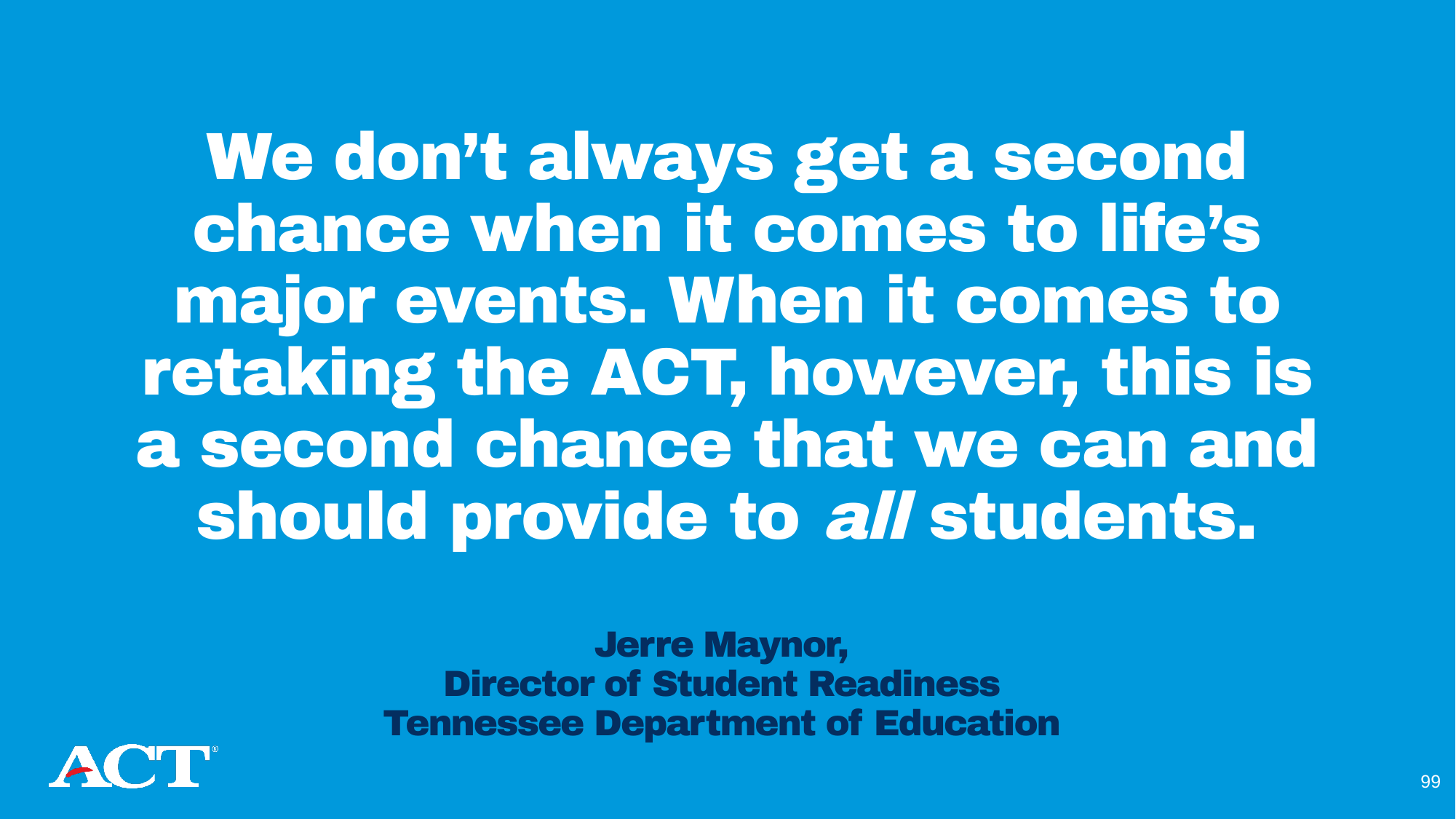

# We don’t always get a second chance when it comes to life’s major events. When it comes to retaking the ACT, however, this is a second chance that we can and should provide to all students. Jerre Maynor, Director of Student Readiness Tennessee Department of Education
99